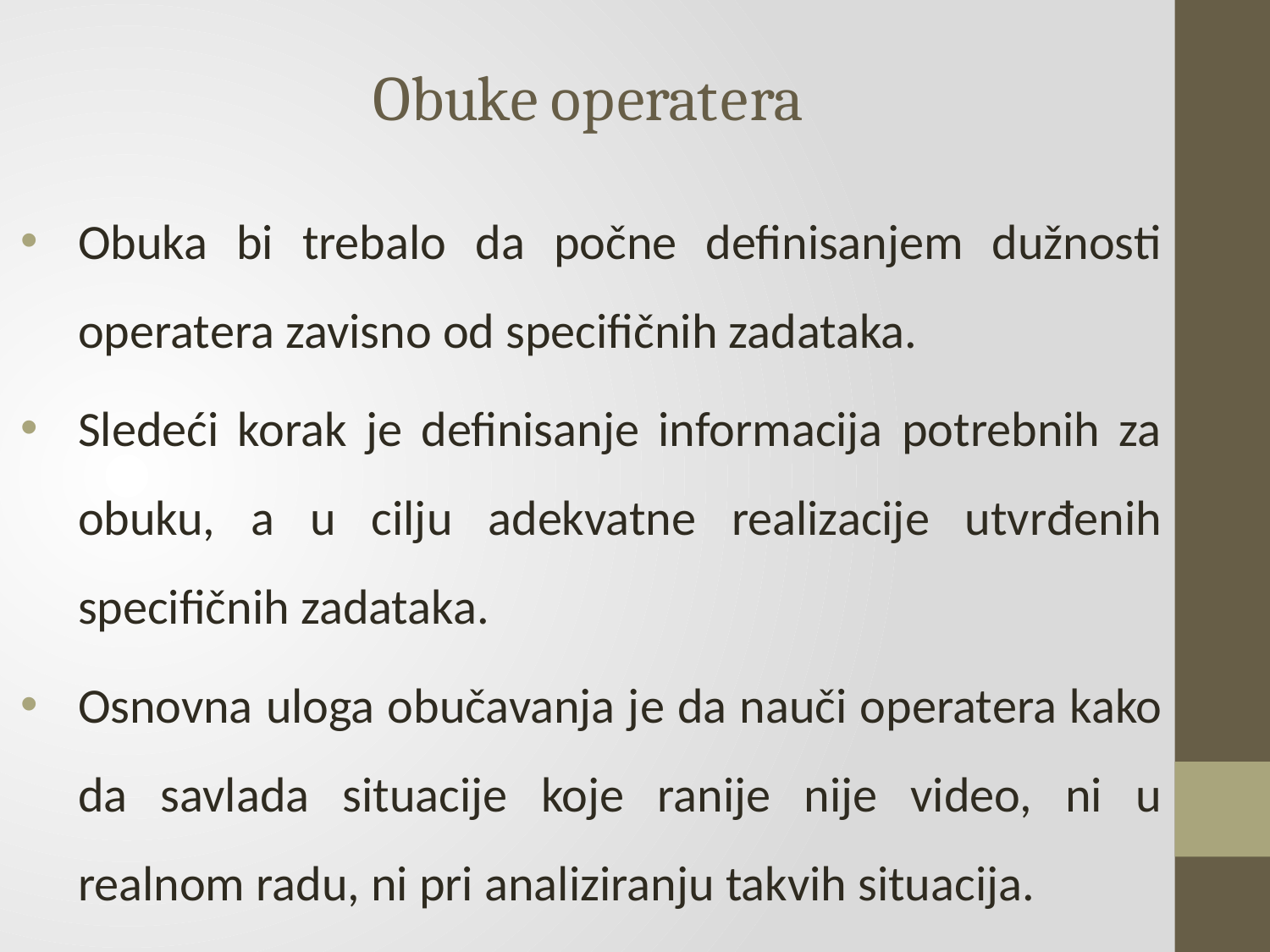

# Obuke operatera
Obuka bi trebalo da počne definisanjem dužnosti operatera zavisno od specifičnih zadataka.
Sledeći korak je definisanje informacija potrebnih za obuku, a u cilju adekvatne realizacije utvrđenih specifičnih zadataka.
Osnovna uloga obučavanja je da nauči operatera kako da savlada situacije koje ranije nije video, ni u realnom radu, ni pri analiziranju takvih situacija.